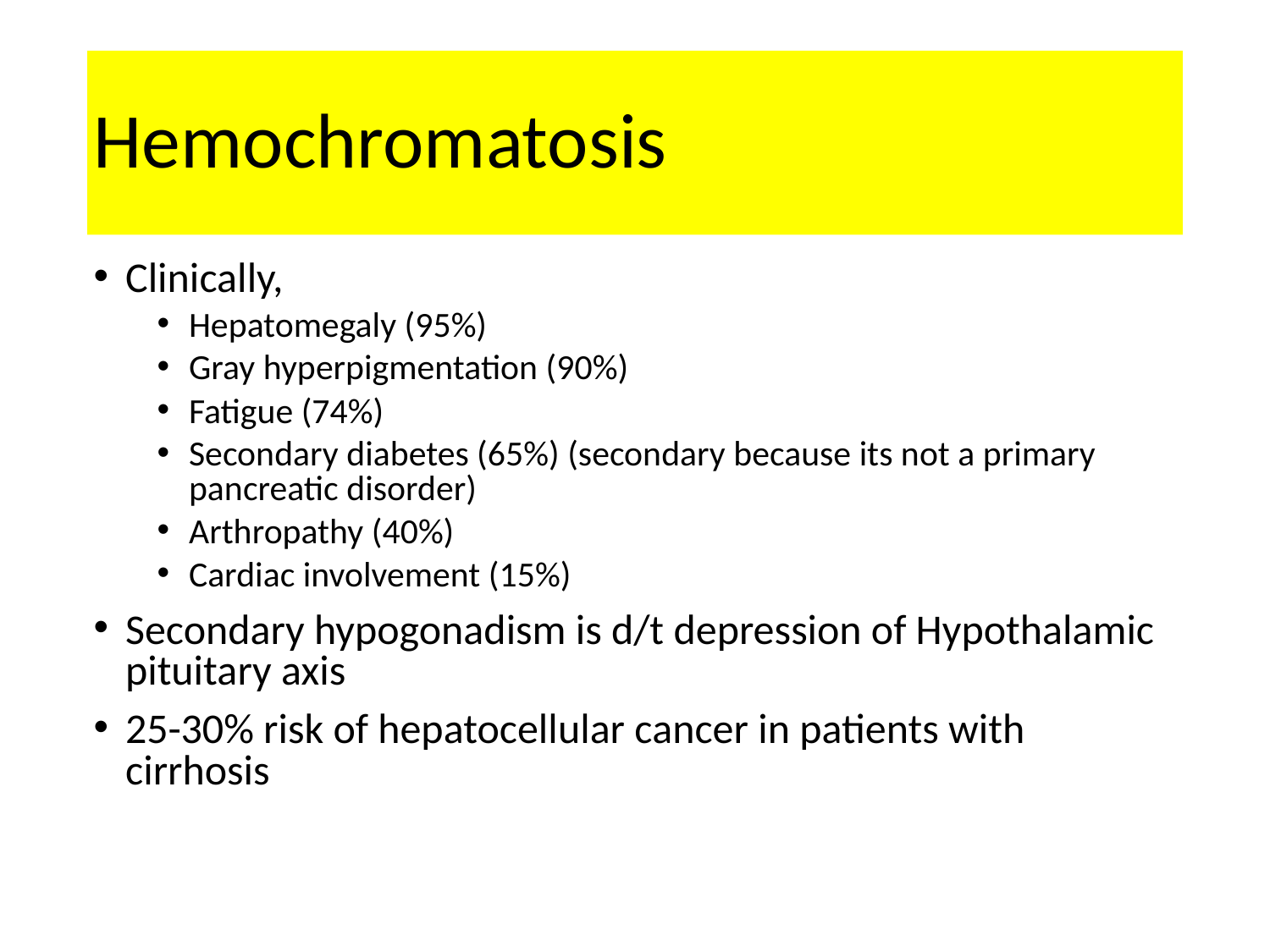

# Hemochromatosis
Clinically,
Hepatomegaly (95%)
Gray hyperpigmentation (90%)
Fatigue (74%)
Secondary diabetes (65%) (secondary because its not a primary pancreatic disorder)
Arthropathy (40%)
Cardiac involvement (15%)
Secondary hypogonadism is d/t depression of Hypothalamic pituitary axis
25-30% risk of hepatocellular cancer in patients with cirrhosis